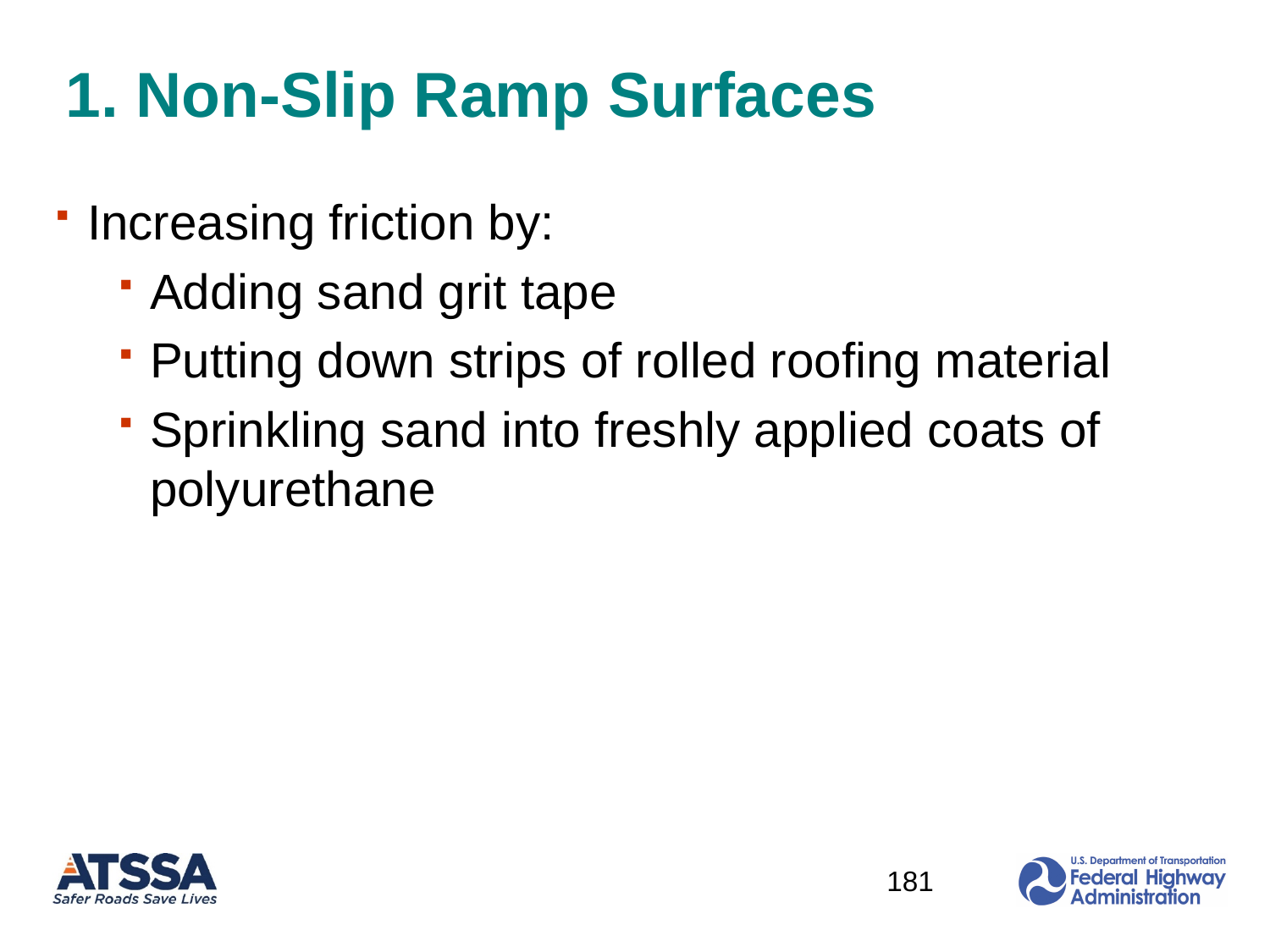

# 1. Non-Slip Ramp Surfaces
Increasing friction by:
Adding sand grit tape
Putting down strips of rolled roofing material
Sprinkling sand into freshly applied coats of polyurethane